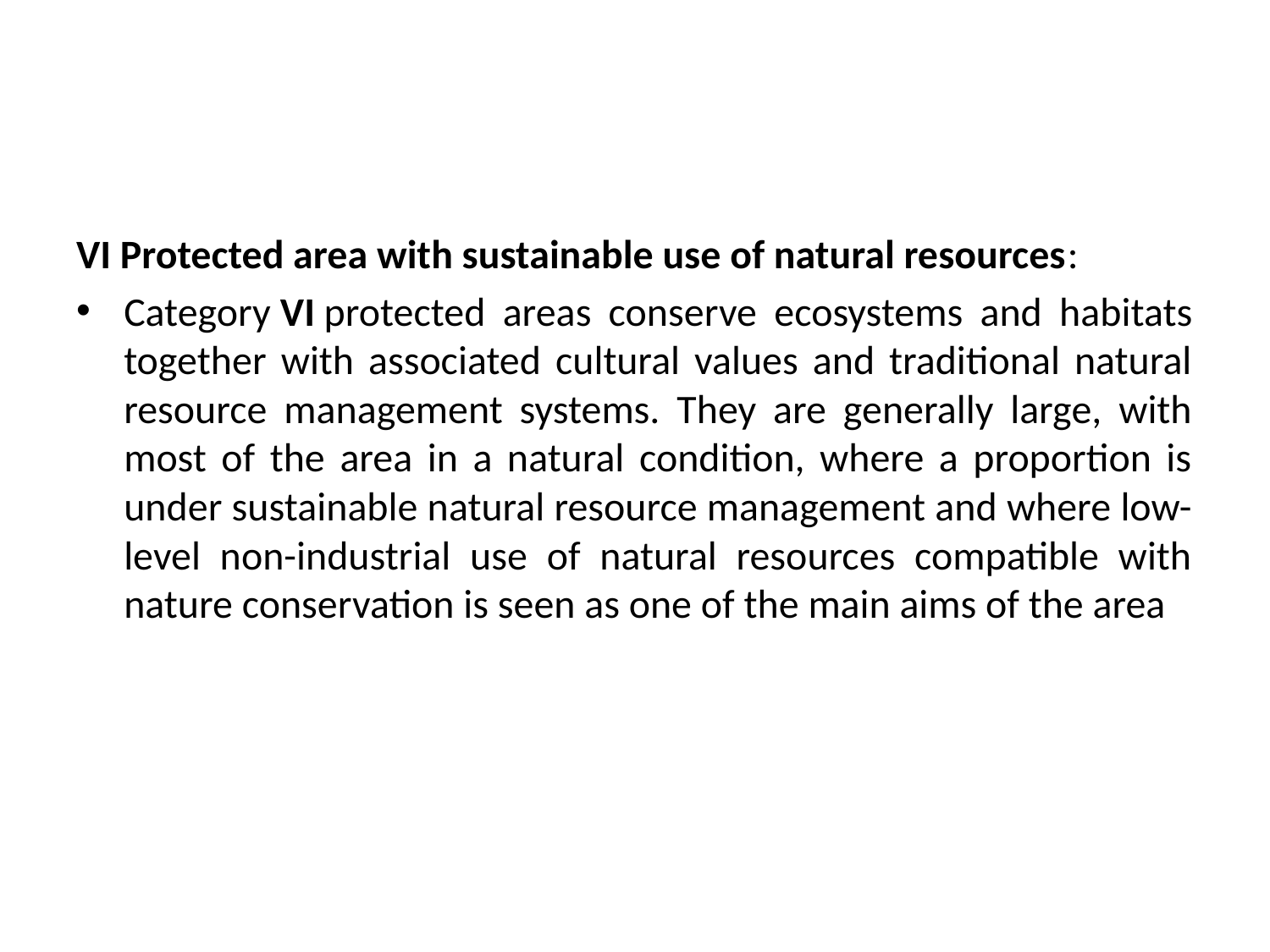

#
VI Protected area with sustainable use of natural resources:
Category VI protected areas conserve ecosystems and habitats together with associated cultural values and traditional natural resource management systems. They are generally large, with most of the area in a natural condition, where a proportion is under sustainable natural resource management and where low-level non-industrial use of natural resources compatible with nature conservation is seen as one of the main aims of the area